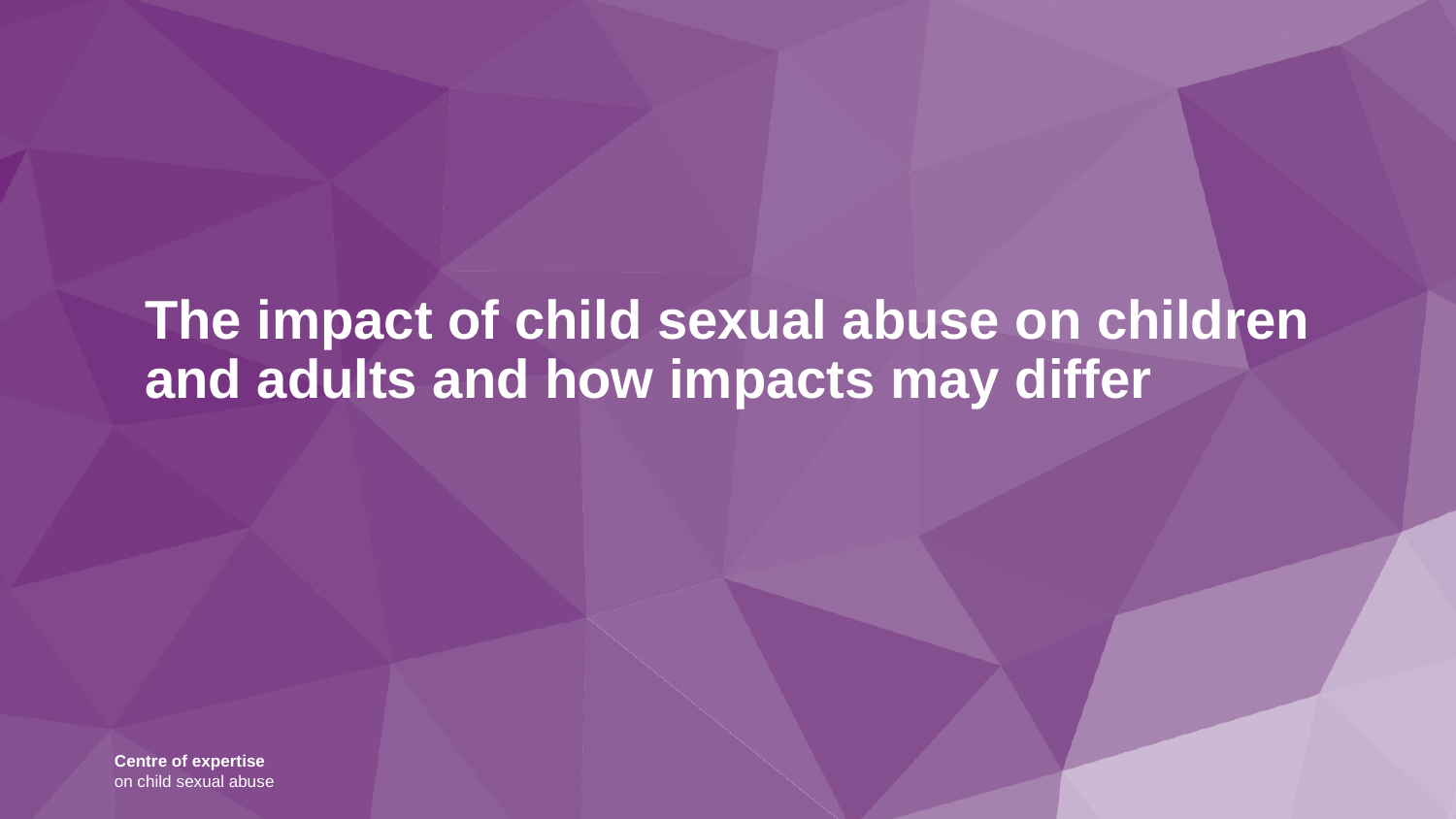

# The impact of child sexual abuse on children and adults and how impacts may differ